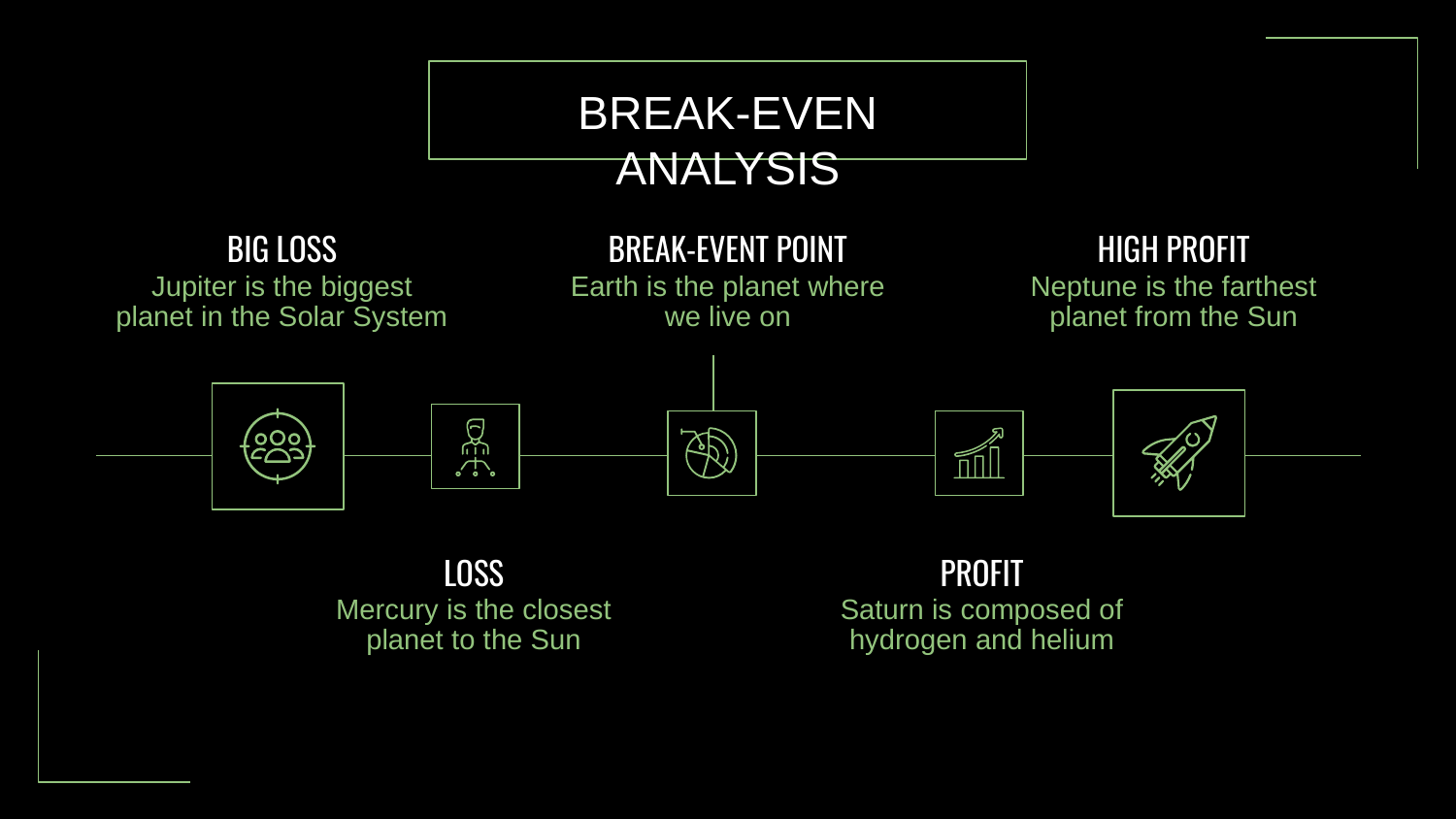

# BREAK-EVEN ANALYSIS
BREAK-EVENT POINT
BIG LOSS
HIGH PROFIT
Jupiter is the biggest planet in the Solar System

Earth is the planet where we live on

Neptune is the farthest planet from the Sun

LOSS
PROFIT
Mercury is the closest planet to the Sun
Saturn is composed of hydrogen and helium